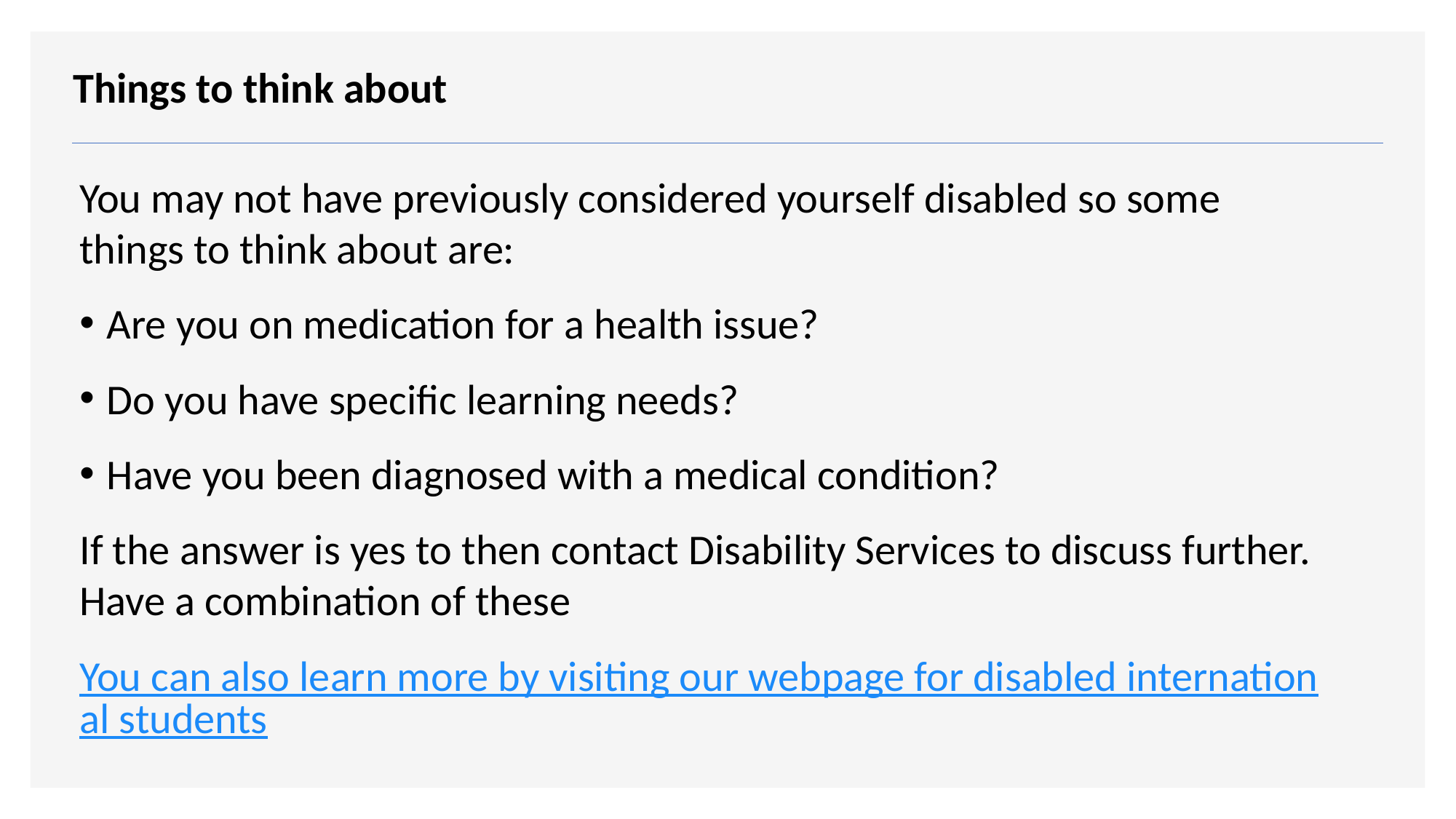

# Things to think about
You may not have previously considered yourself disabled so some things to think about are: ​
Are you on medication for a health issue?​
Do you have specific learning needs?​
Have you been diagnosed with a medical condition?​
If the answer is yes to then contact Disability Services to discuss further. Have a combination of these
You can also learn more by visiting our webpage for disabled international students